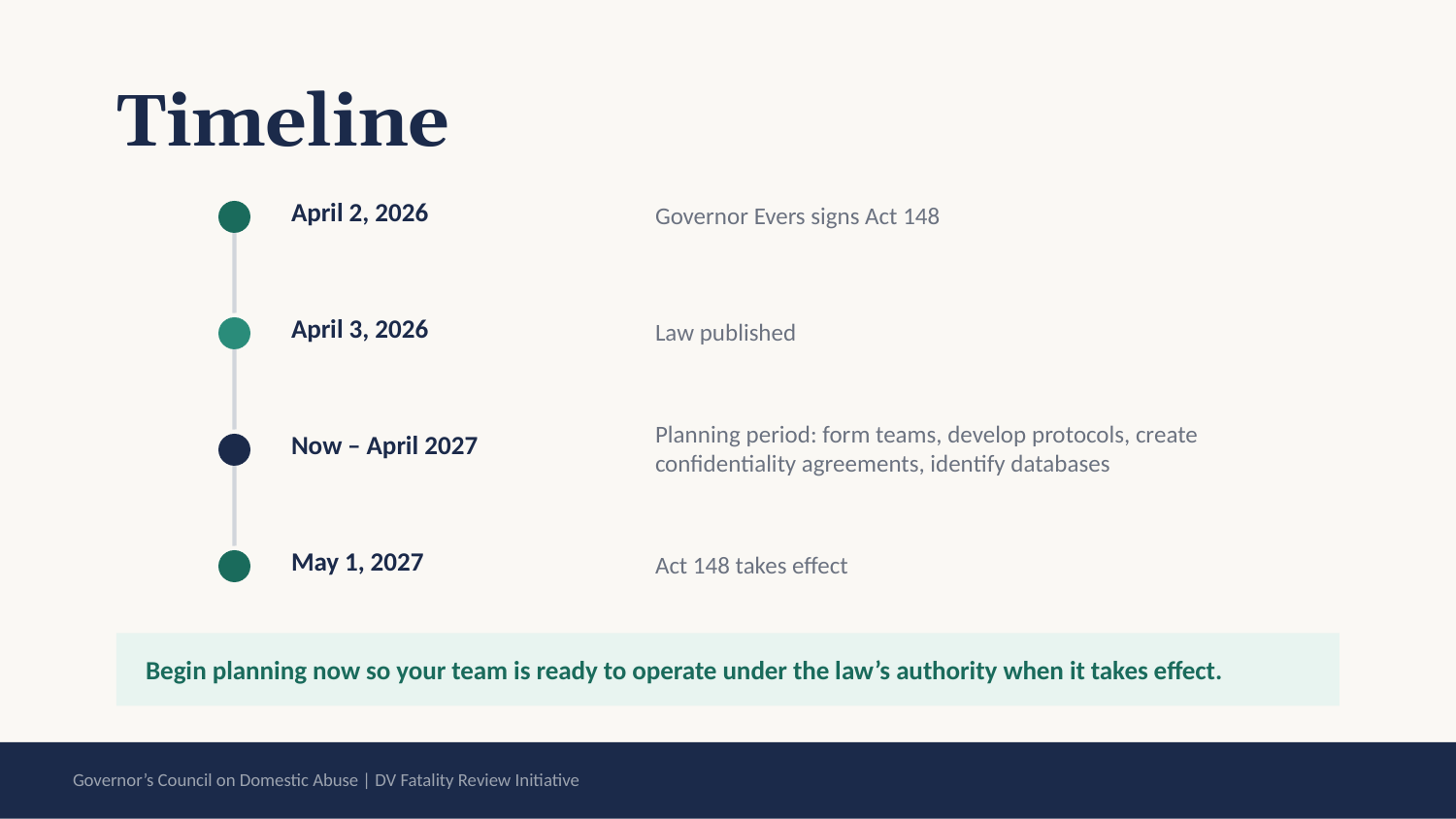

Timeline
April 2, 2026
Governor Evers signs Act 148

April 3, 2026
Law published

Now – April 2027
Planning period: form teams, develop protocols, create confidentiality agreements, identify databases

May 1, 2027
Act 148 takes effect

Begin planning now so your team is ready to operate under the law’s authority when it takes effect.

Governor’s Council on Domestic Abuse | DV Fatality Review Initiative